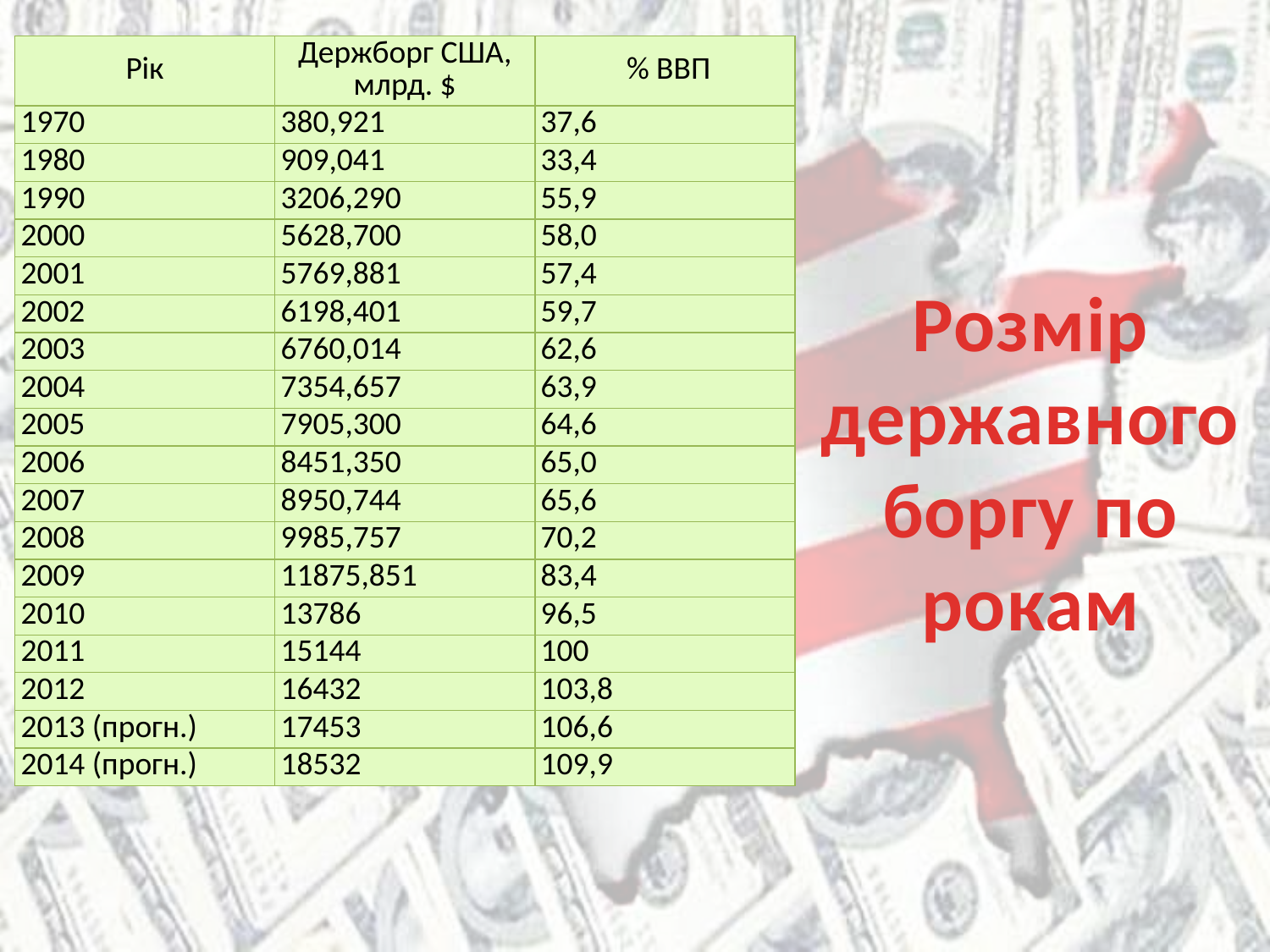

| Рік | Держборг США, млрд. $ | % ВВП |
| --- | --- | --- |
| 1970 | 380,921 | 37,6 |
| 1980 | 909,041 | 33,4 |
| 1990 | 3206,290 | 55,9 |
| 2000 | 5628,700 | 58,0 |
| 2001 | 5769,881 | 57,4 |
| 2002 | 6198,401 | 59,7 |
| 2003 | 6760,014 | 62,6 |
| 2004 | 7354,657 | 63,9 |
| 2005 | 7905,300 | 64,6 |
| 2006 | 8451,350 | 65,0 |
| 2007 | 8950,744 | 65,6 |
| 2008 | 9985,757 | 70,2 |
| 2009 | 11875,851 | 83,4 |
| 2010 | 13786 | 96,5 |
| 2011 | 15144 | 100 |
| 2012 | 16432 | 103,8 |
| 2013 (прогн.) | 17453 | 106,6 |
| 2014 (прогн.) | 18532 | 109,9 |
# Розмір державного боргу по рокам